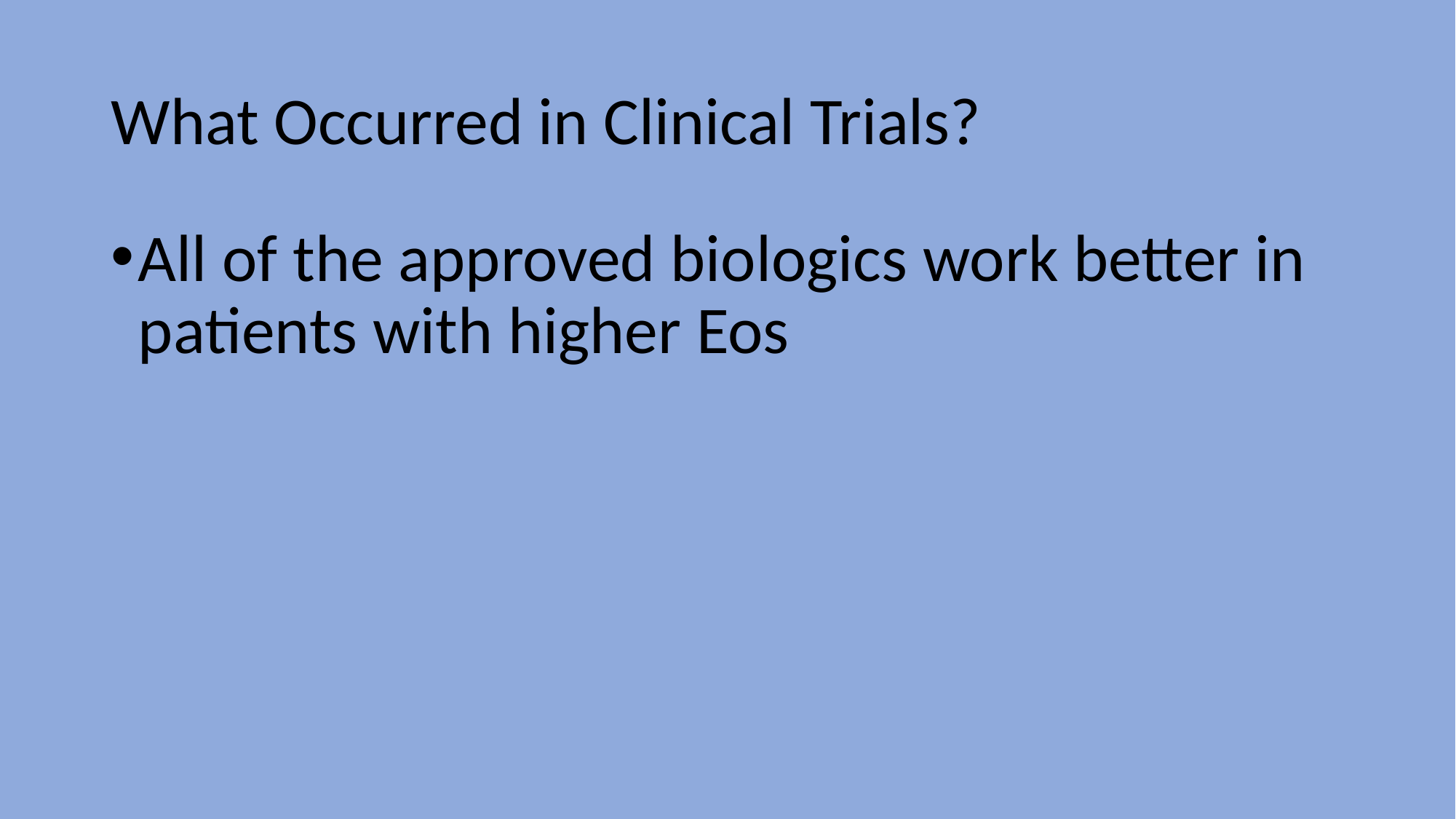

# What Occurred in Clinical Trials?
All of the approved biologics work better in patients with higher Eos